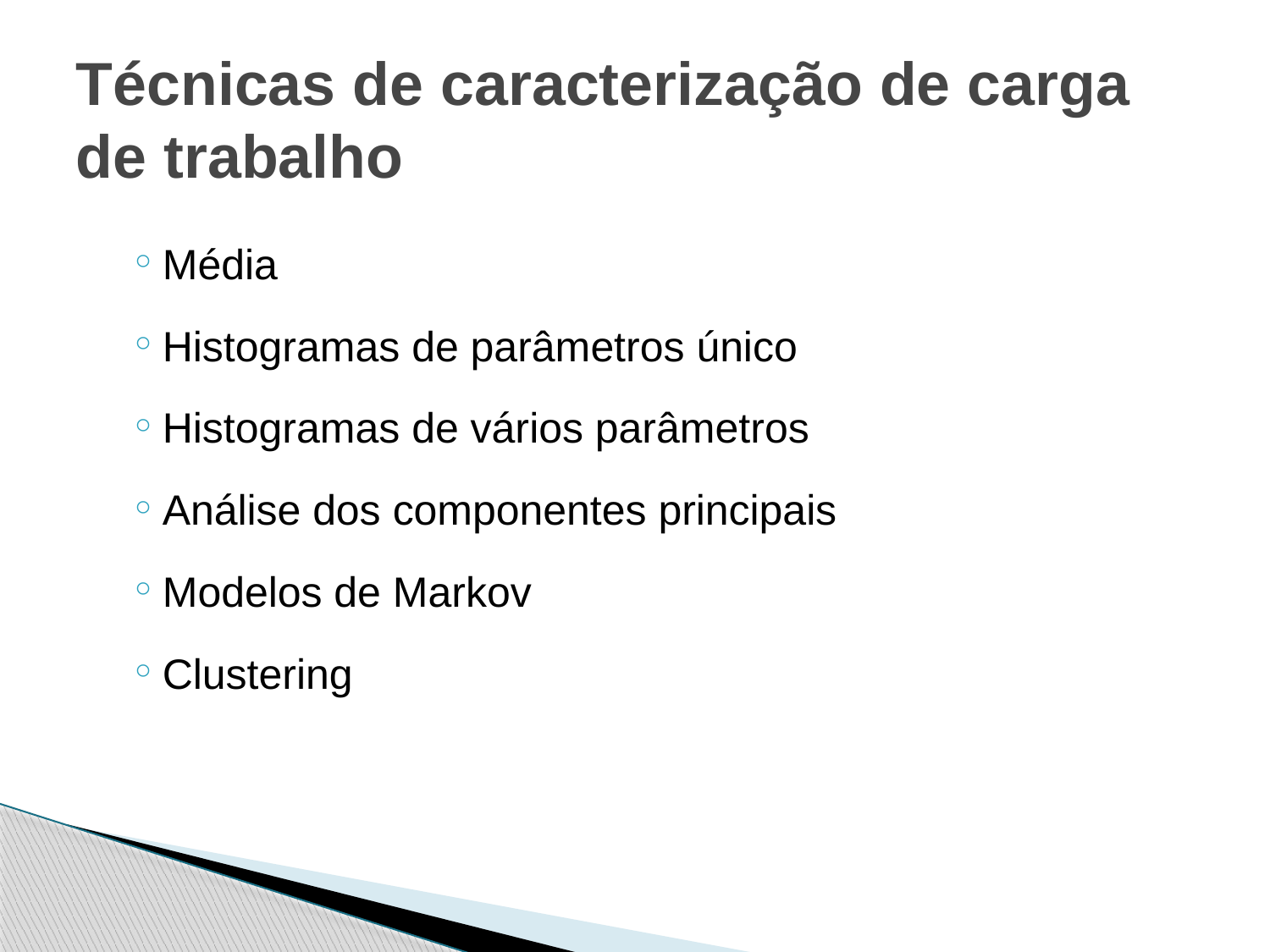

# Técnicas de caracterização de carga de trabalho
Média
Histogramas de parâmetros único
Histogramas de vários parâmetros
Análise dos componentes principais
Modelos de Markov
Clustering